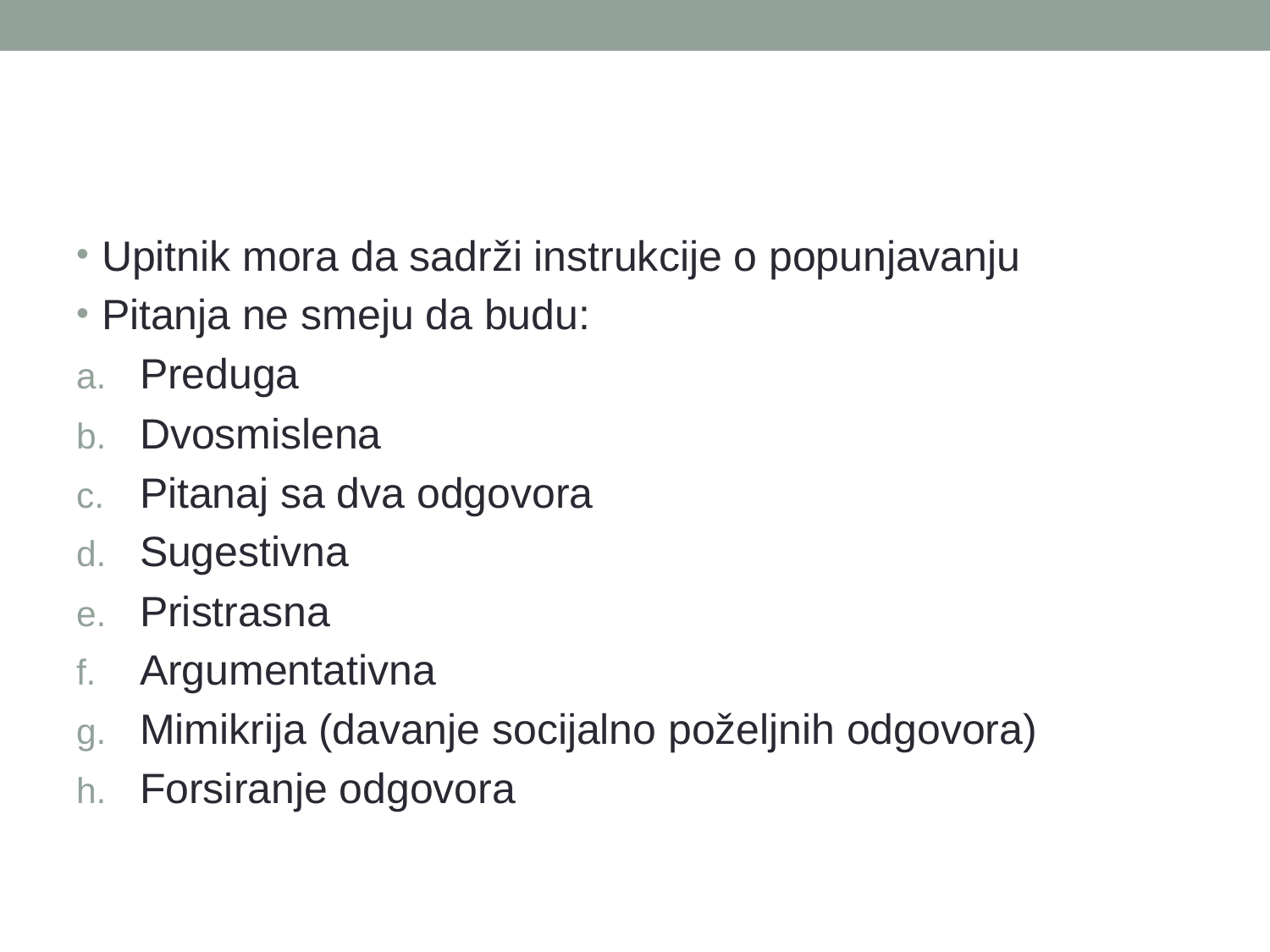

#
Upitnik mora da sadrži instrukcije o popunjavanju
Pitanja ne smeju da budu:
Preduga
Dvosmislena
Pitanaj sa dva odgovora
Sugestivna
Pristrasna
Argumentativna
Mimikrija (davanje socijalno poželjnih odgovora)
Forsiranje odgovora